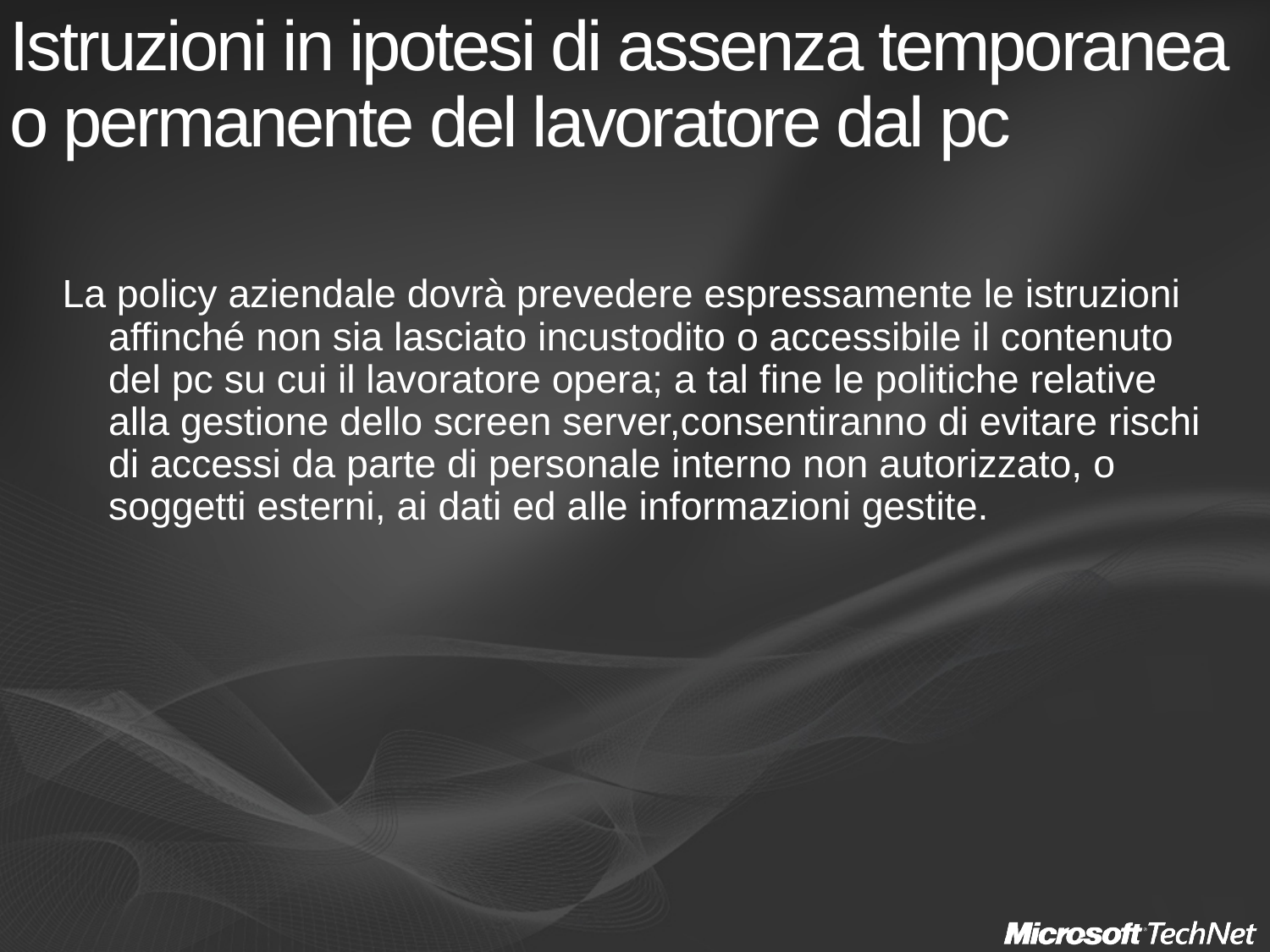

# Istruzioni in ipotesi di assenza temporanea o permanente del lavoratore dal pc
La policy aziendale dovrà prevedere espressamente le istruzioni affinché non sia lasciato incustodito o accessibile il contenuto del pc su cui il lavoratore opera; a tal fine le politiche relative alla gestione dello screen server,consentiranno di evitare rischi di accessi da parte di personale interno non autorizzato, o soggetti esterni, ai dati ed alle informazioni gestite.